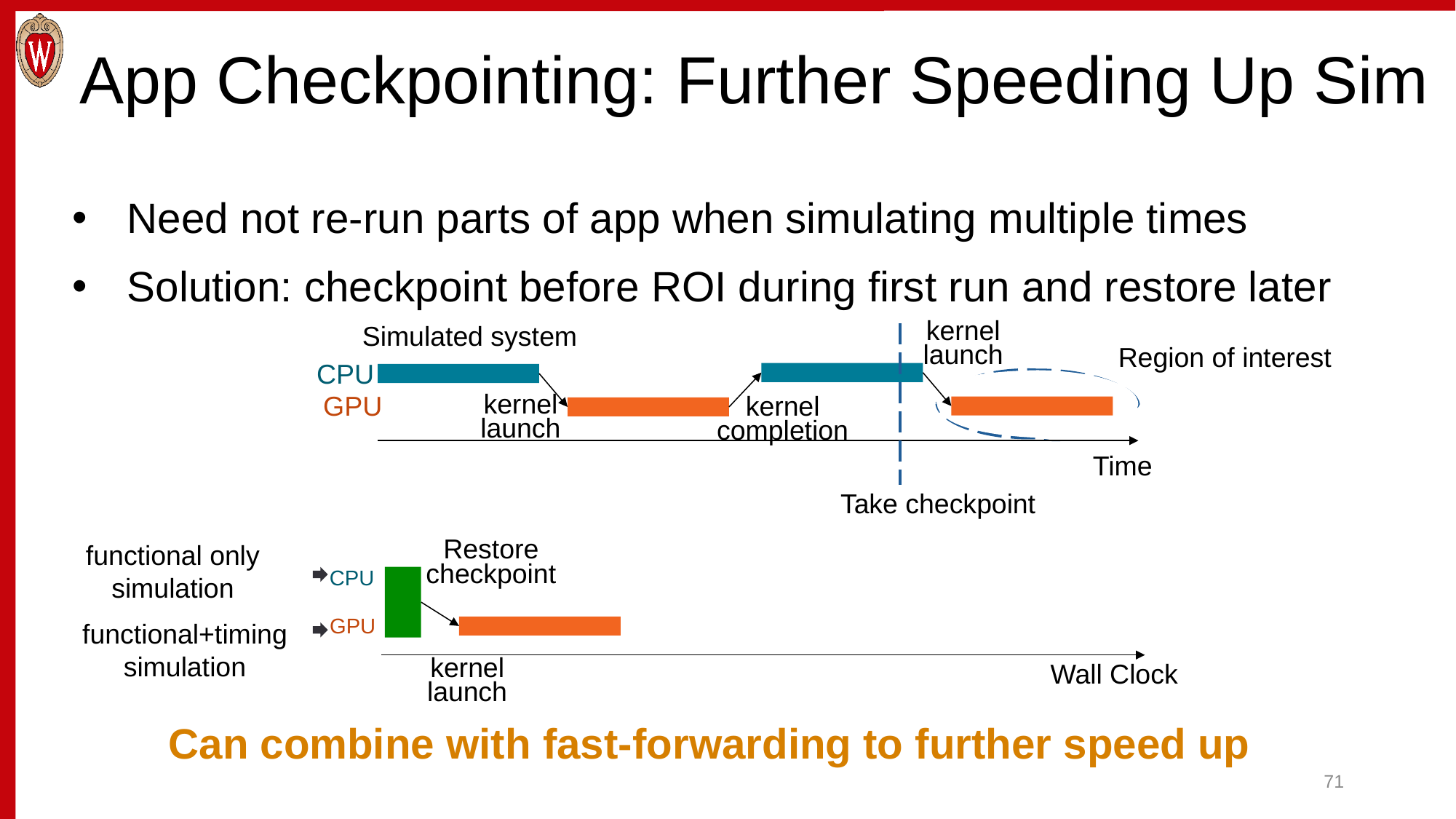

# App Checkpointing: Further Speeding Up Sim
Need not re-run parts of app when simulating multiple times
Solution: checkpoint before ROI during first run and restore later

Simulated system
kernel
launch
Region of interest

CPU

kernel
launch

GPU
kernel
completion

Time
Take checkpoint
functional only
simulation
Restore checkpoint

CPU

GPU

functional+timing
simulation

Wall Clock
kernel
launch
Can combine with fast-forwarding to further speed up
71